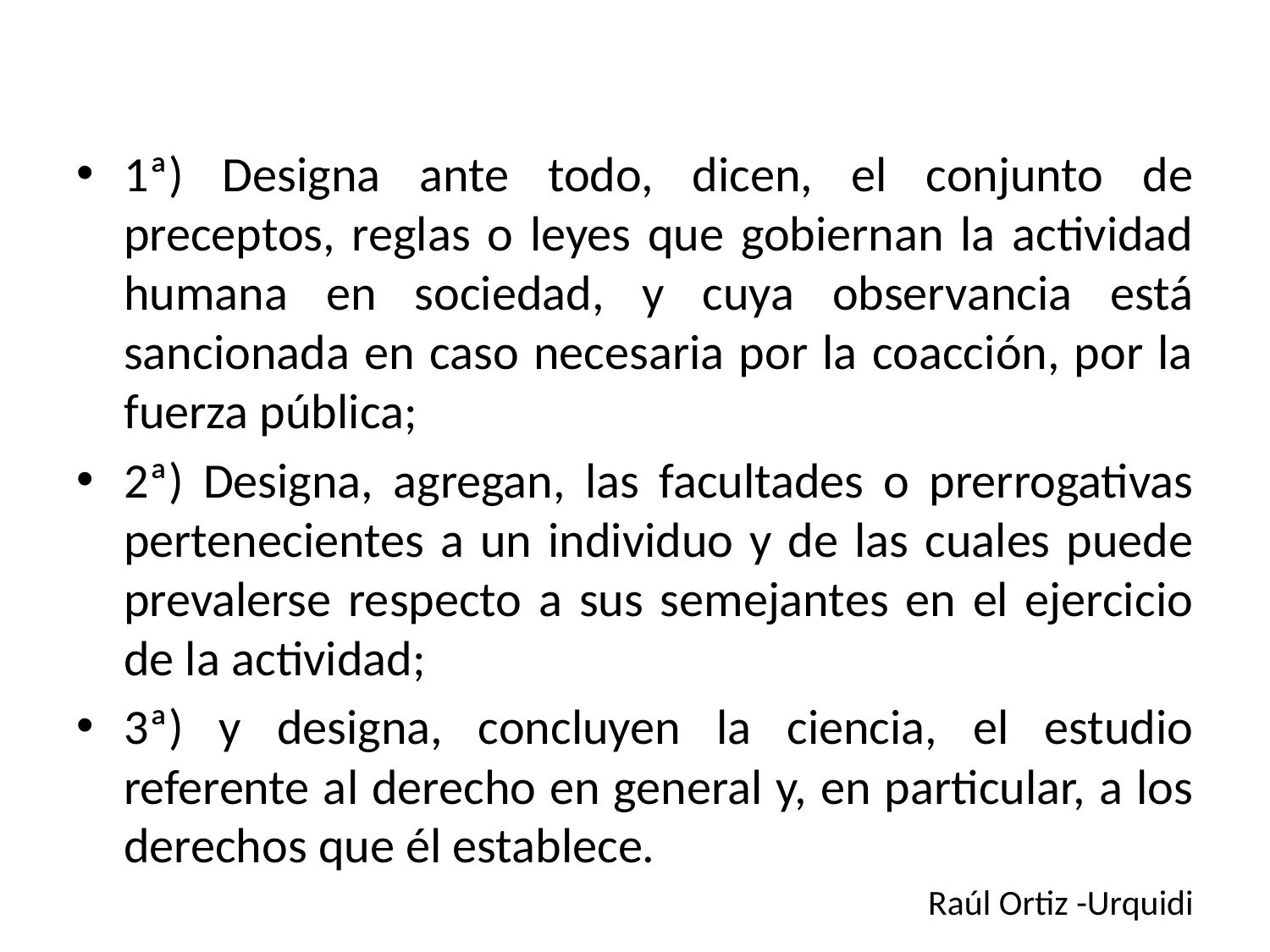

1ª) Designa ante todo, dicen, el conjunto de preceptos, reglas o leyes que gobiernan la actividad humana en sociedad, y cuya observancia está sancionada en caso necesaria por la coacción, por la fuerza pública;
2ª) Designa, agregan, las facultades o prerrogativas pertenecientes a un individuo y de las cuales puede prevalerse respecto a sus semejantes en el ejercicio de la actividad;
3ª) y designa, concluyen la ciencia, el estudio referente al derecho en general y, en particular, a los derechos que él establece.
Raúl Ortiz -Urquidi